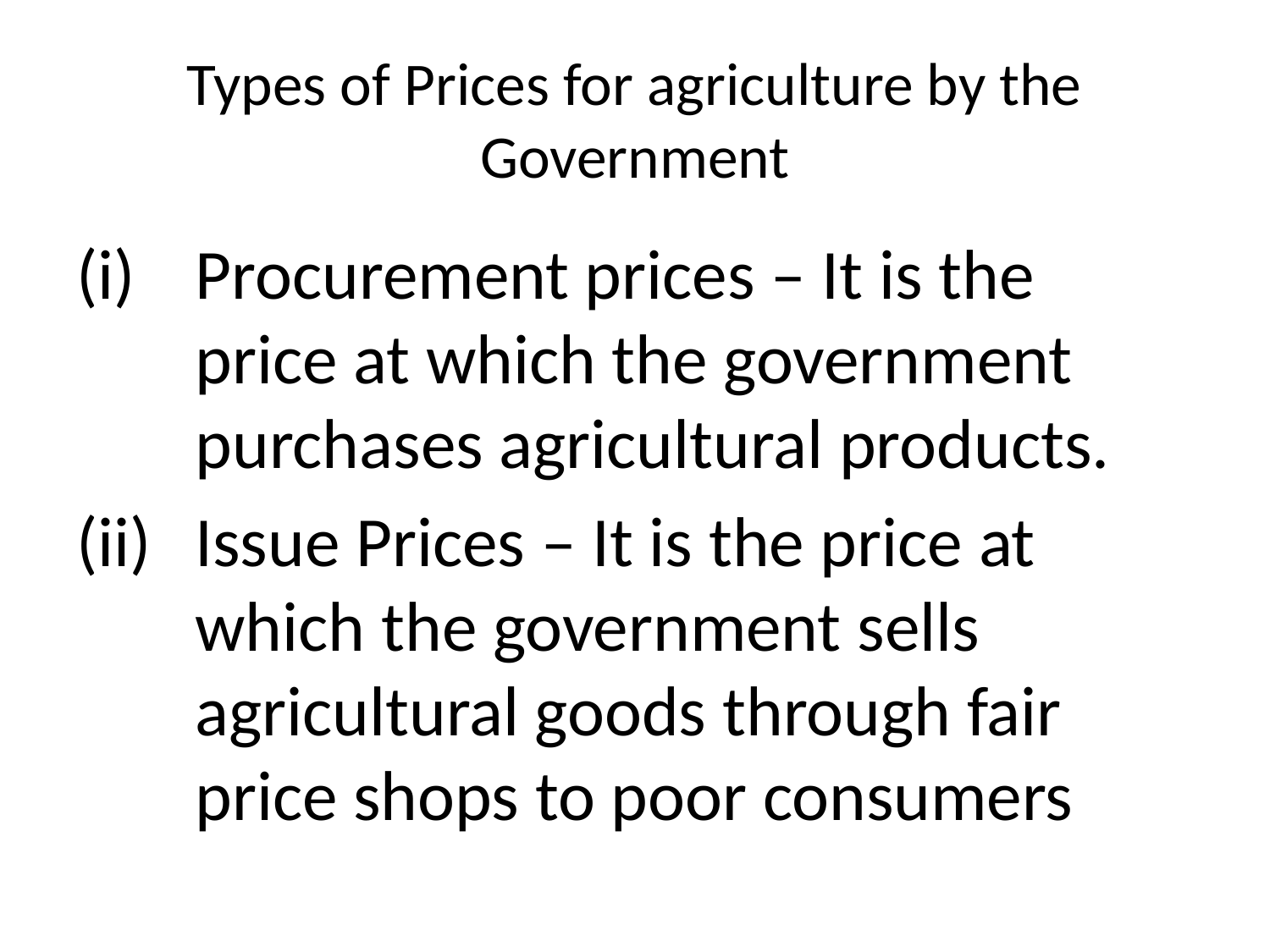

# Types of Prices for agriculture by the Government
Procurement prices – It is the price at which the government purchases agricultural products.
Issue Prices – It is the price at which the government sells agricultural goods through fair price shops to poor consumers